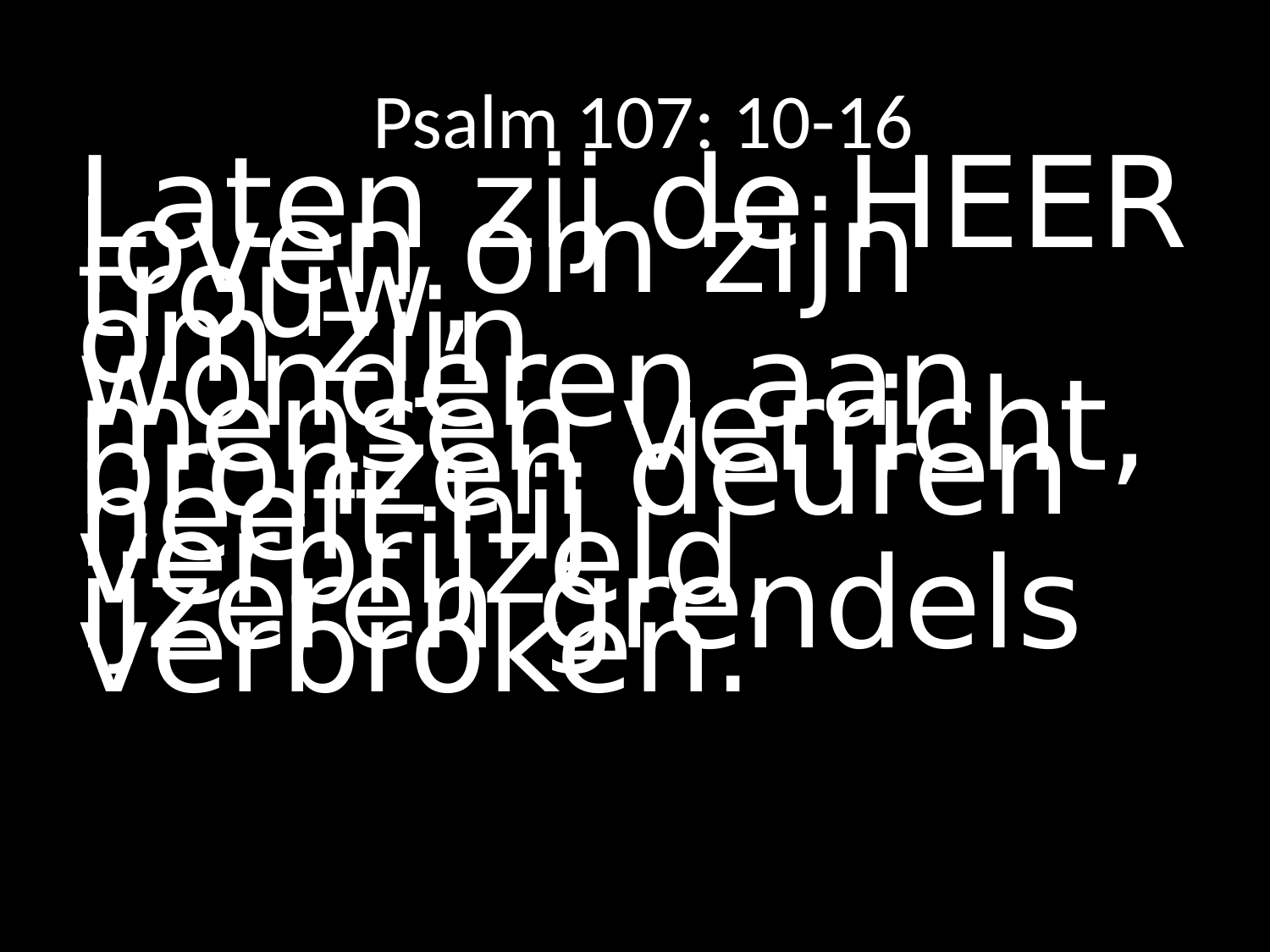

# Psalm 107: 10-16
Laten zij de HEER loven om zijn trouw,
om zijn wonderen aan mensen verricht,
bronzen deuren heeft hij verbrijzeld,
ijzeren grendels verbroken.